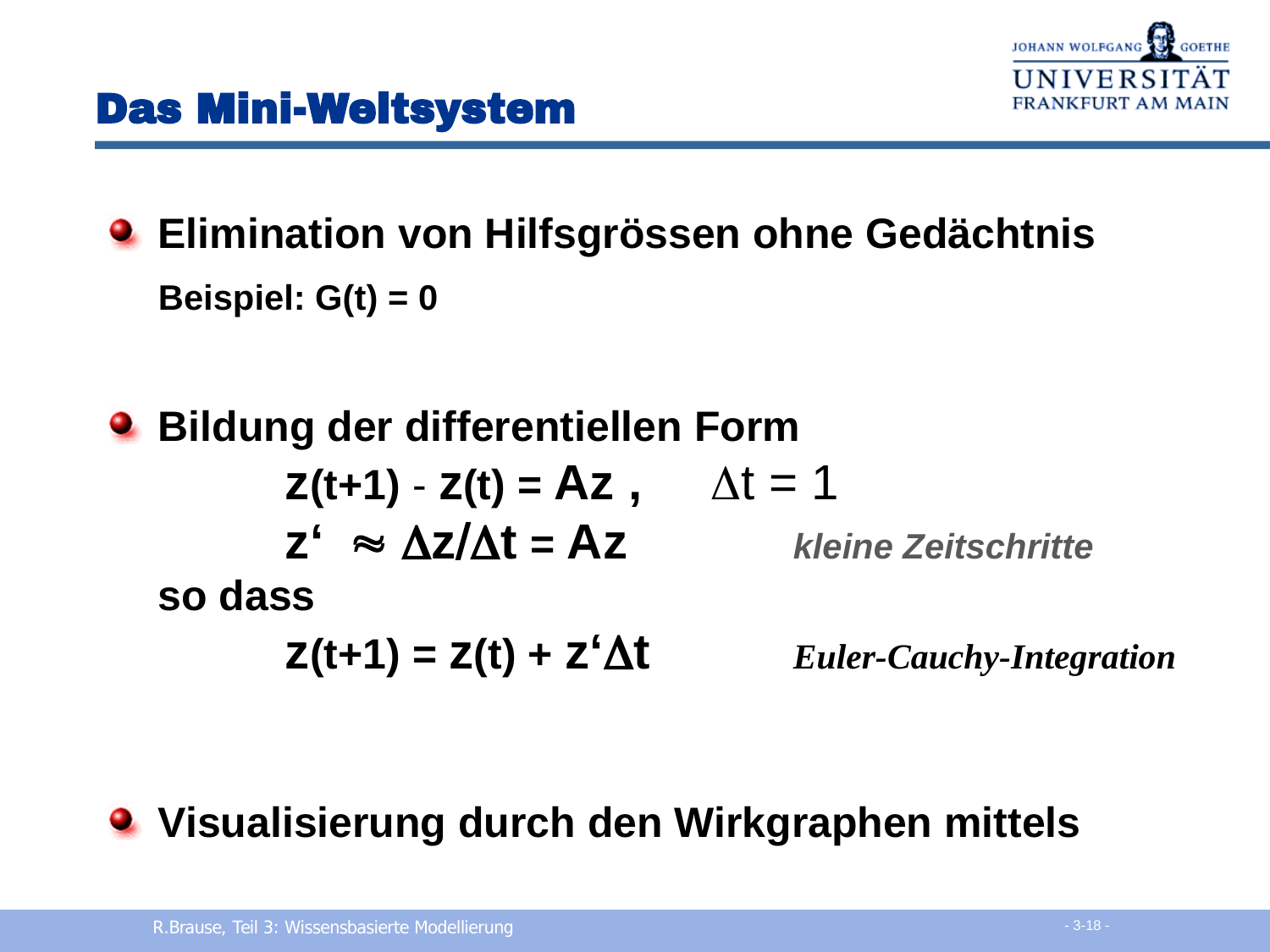

# Das Mini-Weltsystem
Elimination von Hilfsgrössen ohne Gedächtnis
	Beispiel: G(t) = 0
Bildung der differentiellen Form
		z(t+1) - z(t) = Az ,     Δt = 1
		z‘ ≈ Δz/Δt = Az		kleine Zeitschritte
	so dass
		z(t+1) = z(t) + z‘Δt		Euler-Cauchy-Integration
Visualisierung durch den Wirkgraphen mittels Blöcken

R.Brause, Teil 3: Wissensbasierte Modellierung
 - 3-18 -